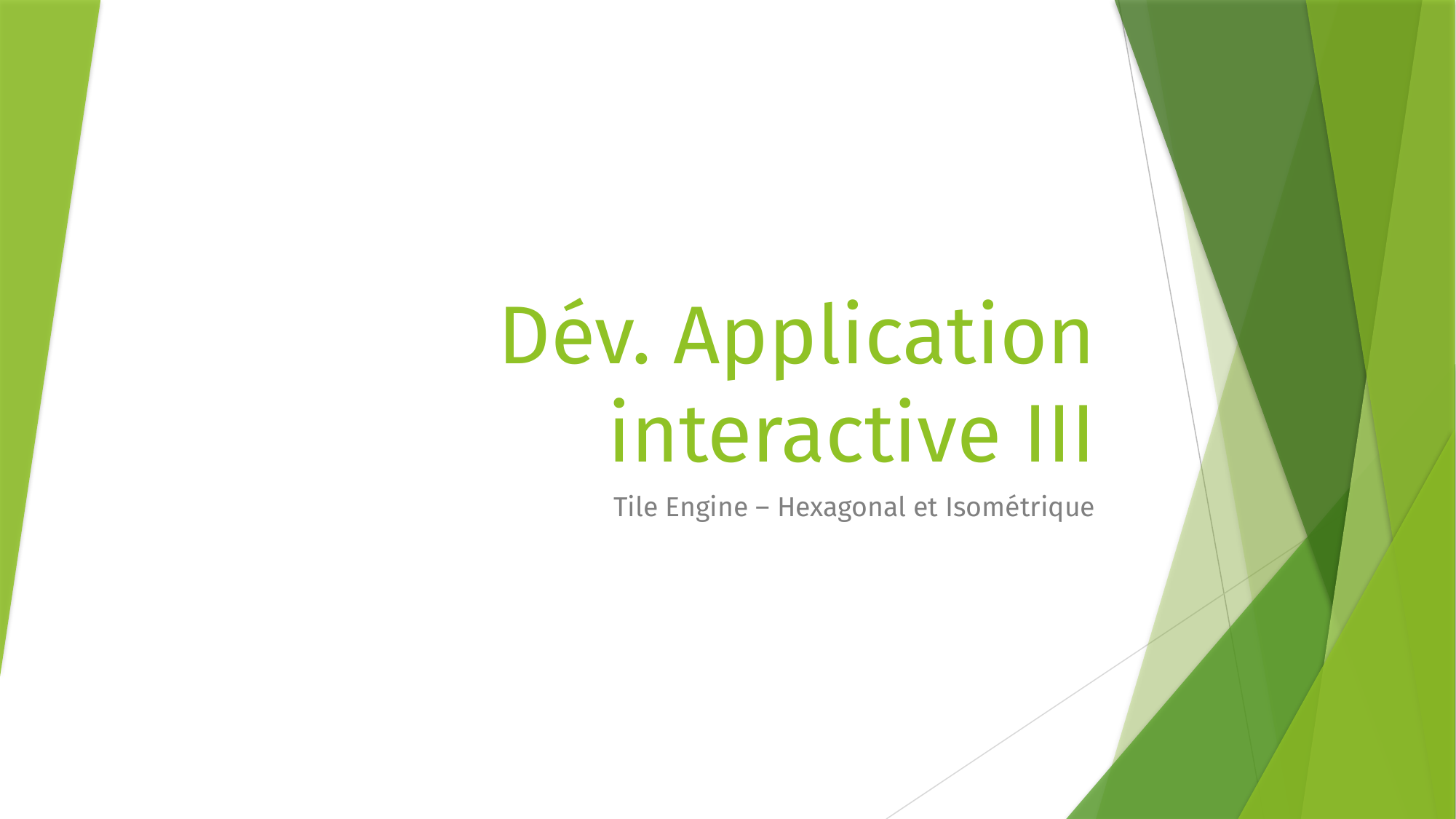

# Dév. Application interactive III
Tile Engine – Hexagonal et Isométrique